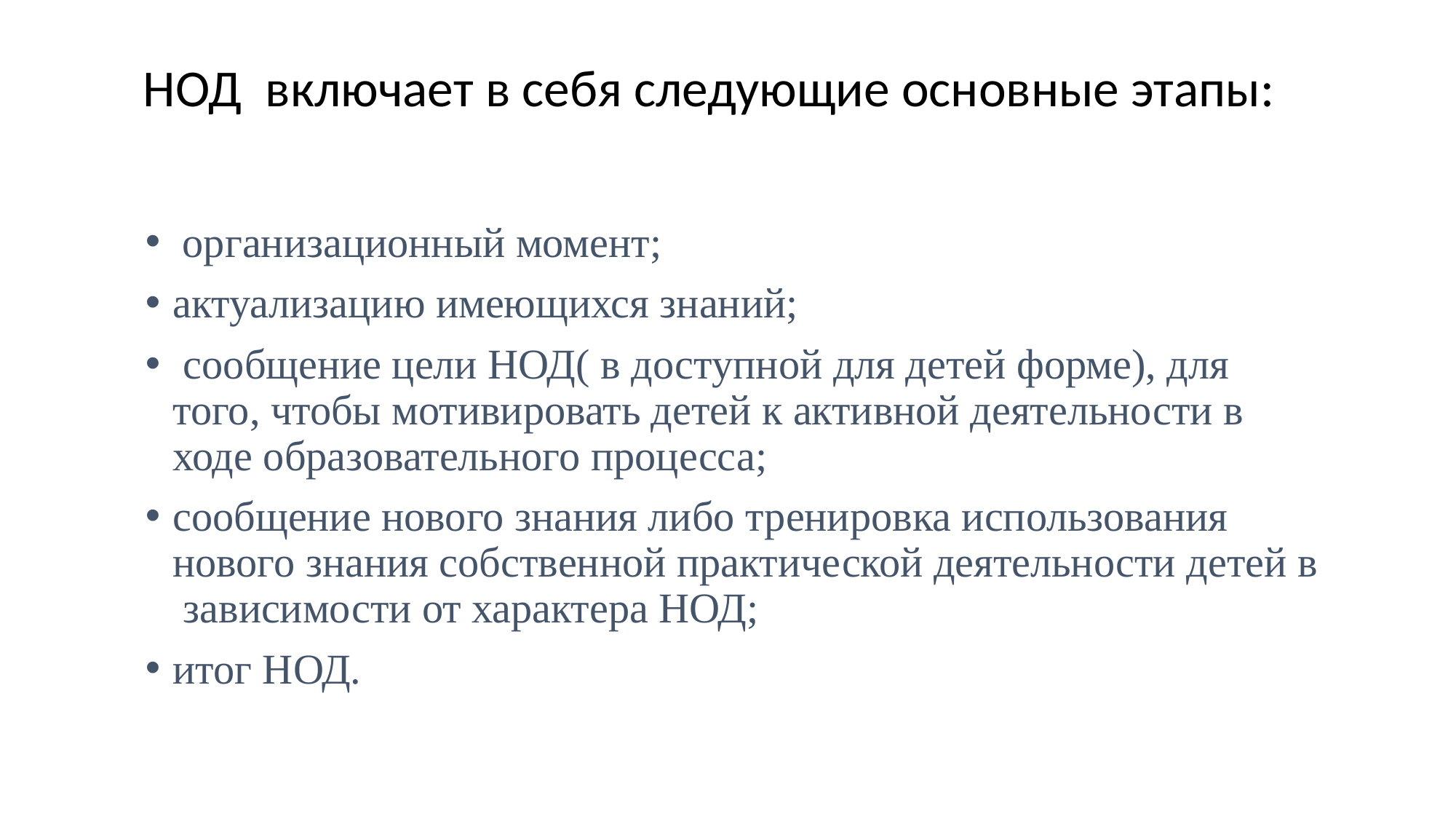

# НОД  включает в себя следующие основные этапы:
 организационный момент;
актуализацию имеющихся знаний;
 сообщение цели НОД( в доступной для детей форме), для того, чтобы мотивировать детей к активной деятельности в ходе образовательного процесса;
сообщение нового знания либо тренировка использования нового знания собственной практической деятельности детей в  зависимости от характера НОД;
итог НОД.